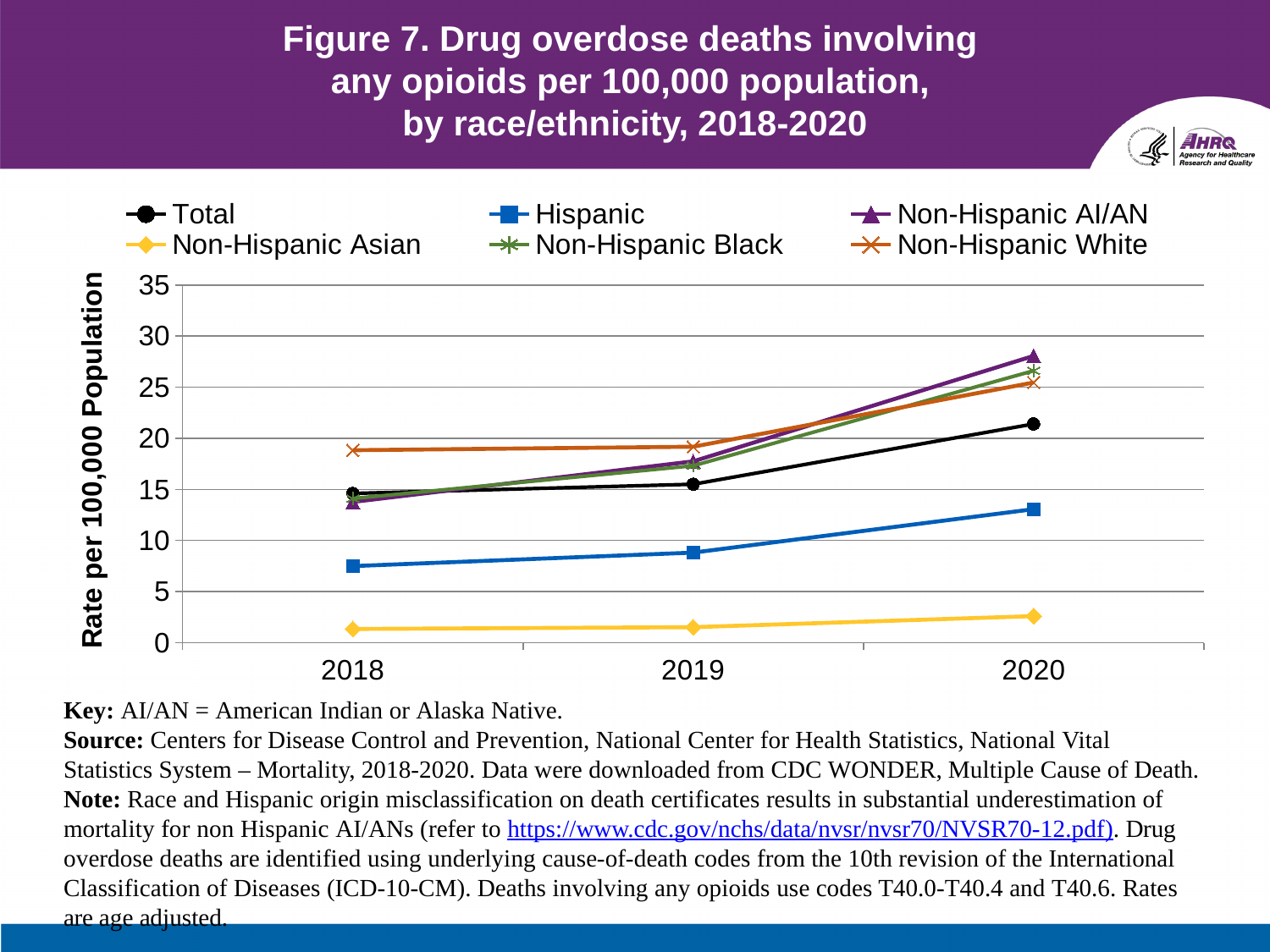

# Figure 7. Drug overdose deaths involving any opioids per 100,000 population, by race/ethnicity, 2018-2020

### Chart

| Category | Total | Hispanic | Non-Hispanic AI/AN | Non-Hispanic Asian | Non-Hispanic Black | Non-Hispanic White |
|---|---|---|---|---|---|---|
| 2018 | 14.6 | 7.49 | 13.77 | 1.34 | 14.1 | 18.83 |
| 2019 | 15.5 | 8.81 | 17.74 | 1.52 | 17.31 | 19.17 |
| 2020 | 21.4 | 13.06 | 28.06 | 2.6 | 26.61 | 25.46 |
Key: AI/AN = American Indian or Alaska Native.
Source: Centers for Disease Control and Prevention, National Center for Health Statistics, National Vital Statistics System – Mortality, 2018-2020. Data were downloaded from CDC WONDER, Multiple Cause of Death.
Note: Race and Hispanic origin misclassification on death certificates results in substantial underestimation of mortality for non Hispanic AI/ANs (refer to https://www.cdc.gov/nchs/data/nvsr/nvsr70/NVSR70-12.pdf). Drug
overdose deaths are identified using underlying cause-of-death codes from the 10th revision of the International
Classification of Diseases (ICD-10-CM). Deaths involving any opioids use codes T40.0-T40.4 and T40.6. Rates are age adjusted.